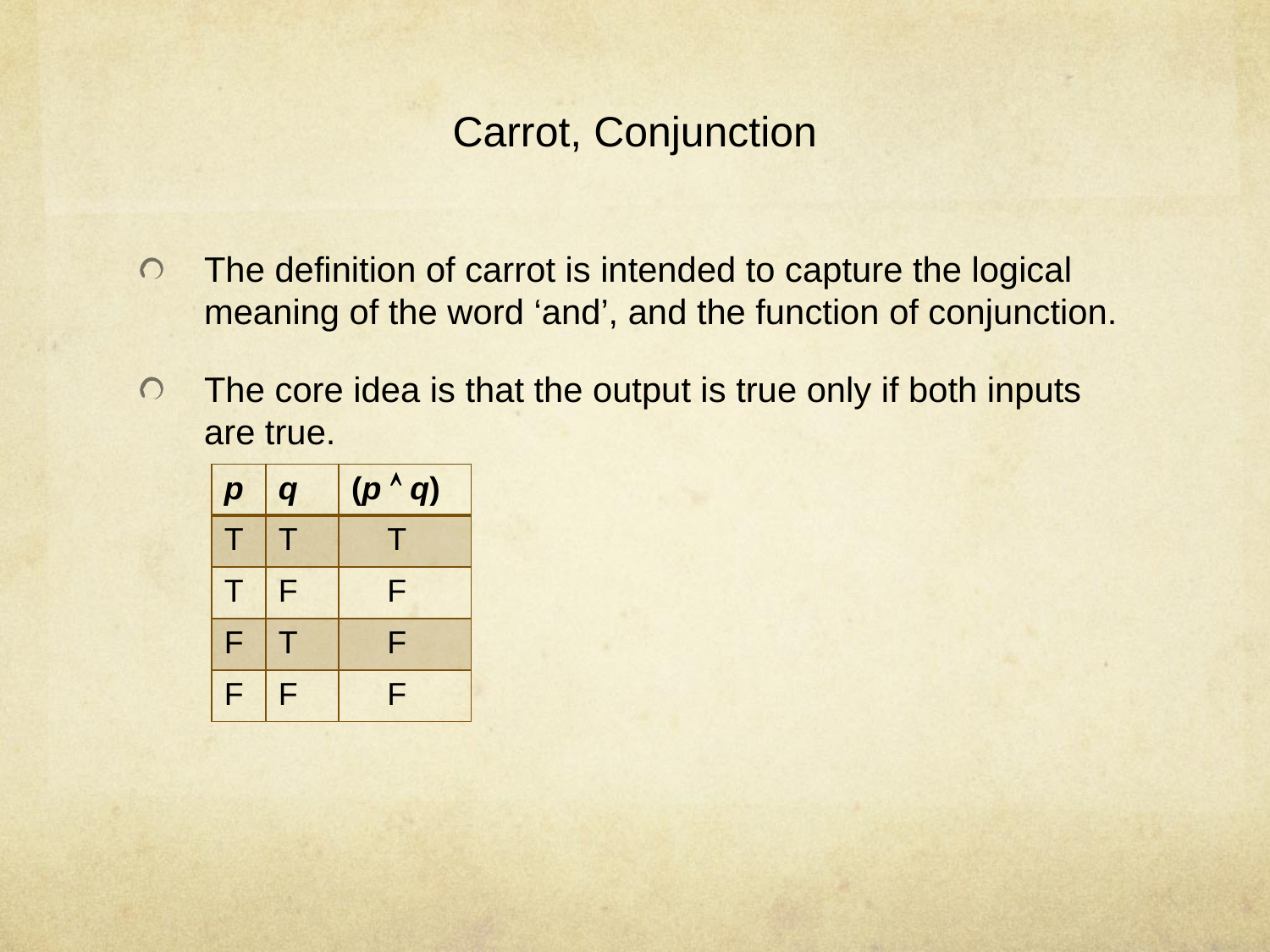

# Carrot, Conjunction
The definition of carrot is intended to capture the logical meaning of the word ‘and’, and the function of conjunction.
The core idea is that the output is true only if both inputs are true.

| p | q | (p ∧ q) |
| --- | --- | --- |
| T | T | T |
| T | F | F |
| F | T | F |
| F | F | F |